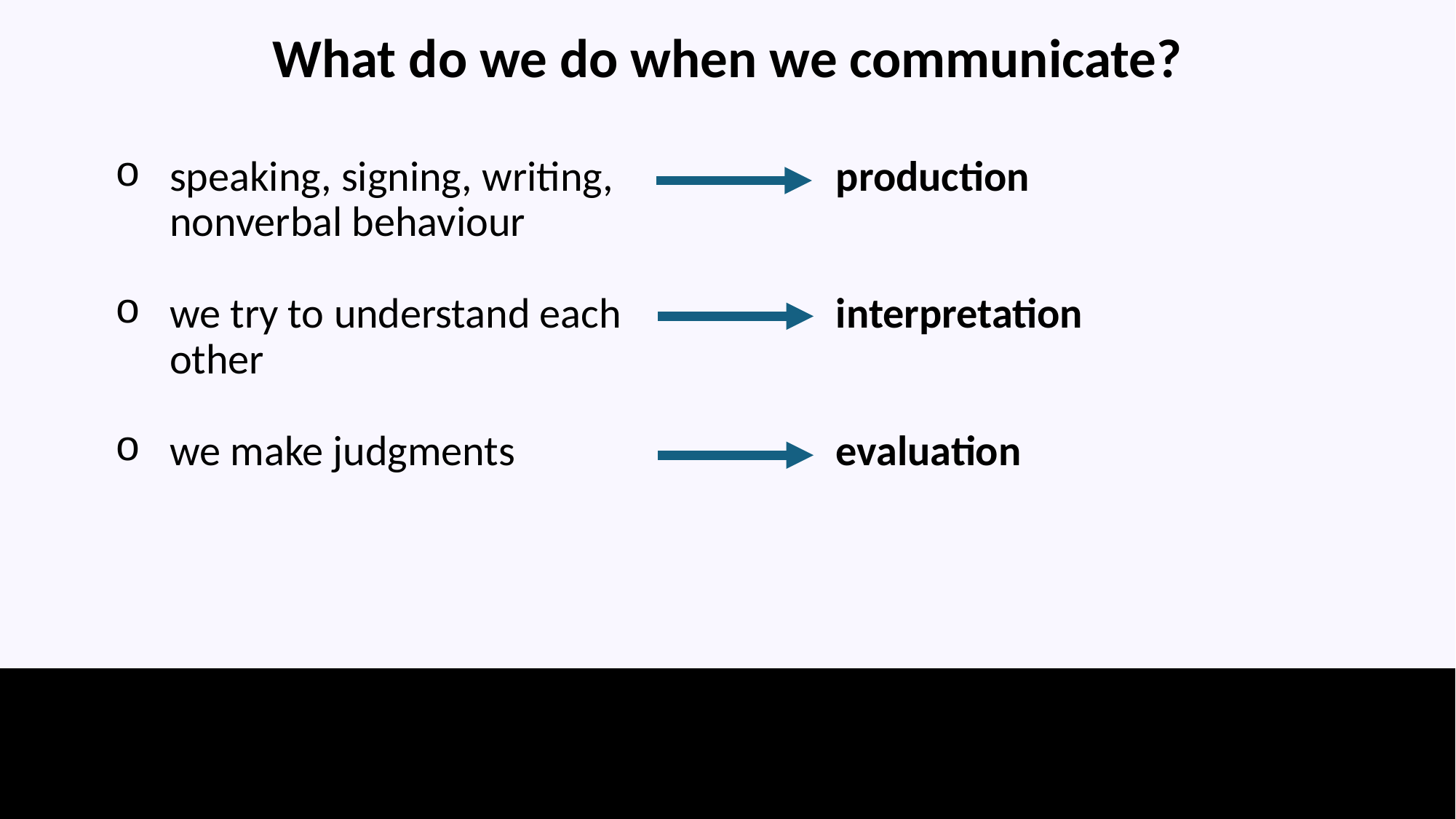

# What do we do when we communicate?
production

interpretation

evaluation
speaking, signing, writing, nonverbal behaviour

we try to understand each other

we make judgments